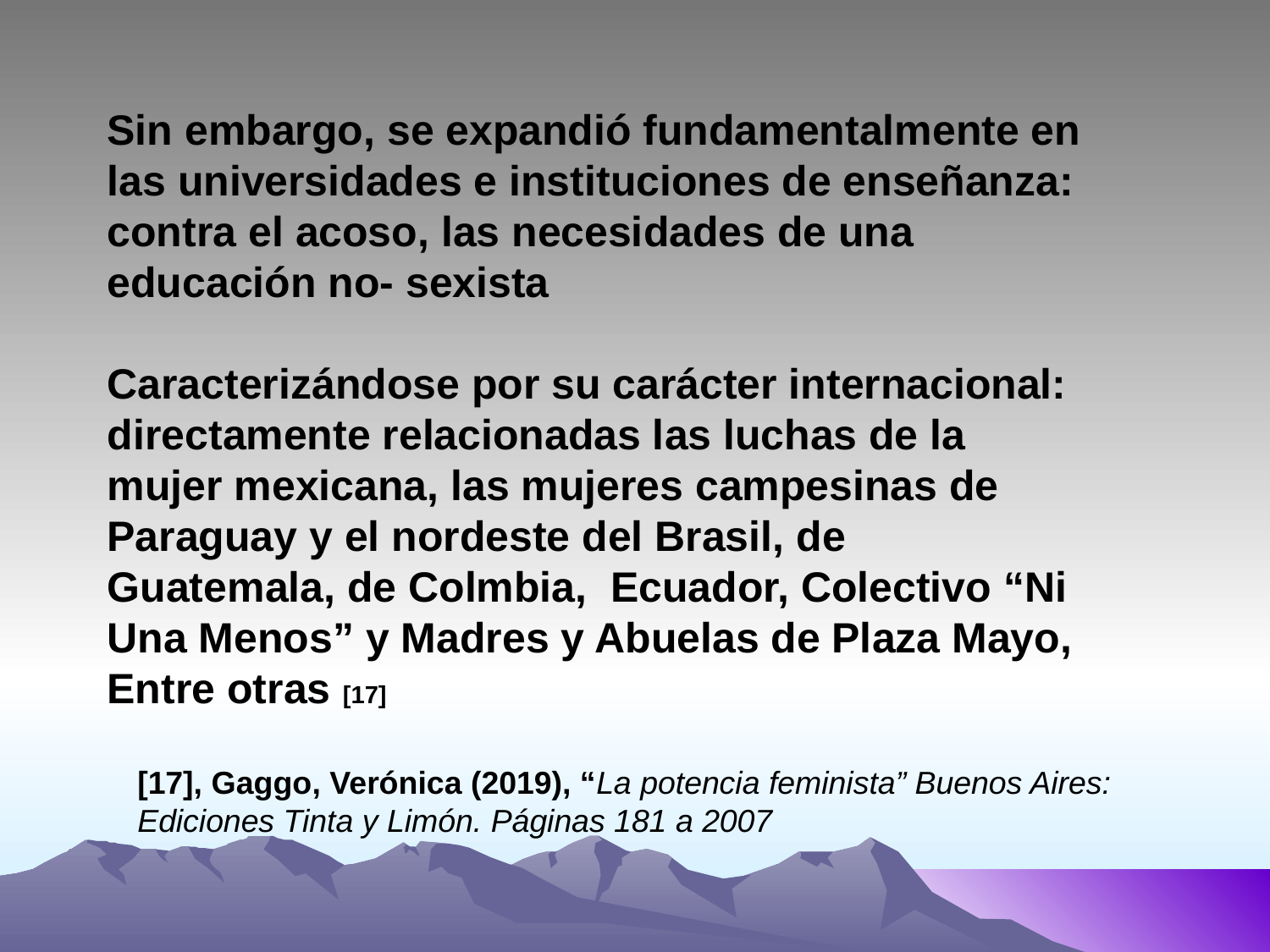

Sin embargo, se expandió fundamentalmente en las universidades e instituciones de enseñanza: contra el acoso, las necesidades de una educación no- sexista

Caracterizándose por su carácter internacional: directamente relacionadas las luchas de la mujer mexicana, las mujeres campesinas de Paraguay y el nordeste del Brasil, de Guatemala, de Colmbia,  Ecuador, Colectivo “Ni Una Menos” y Madres y Abuelas de Plaza Mayo, Entre otras [17]

[17], Gaggo, Verónica (2019), “La potencia feminista” Buenos Aires: Ediciones Tinta y Limón. Páginas 181 a 2007